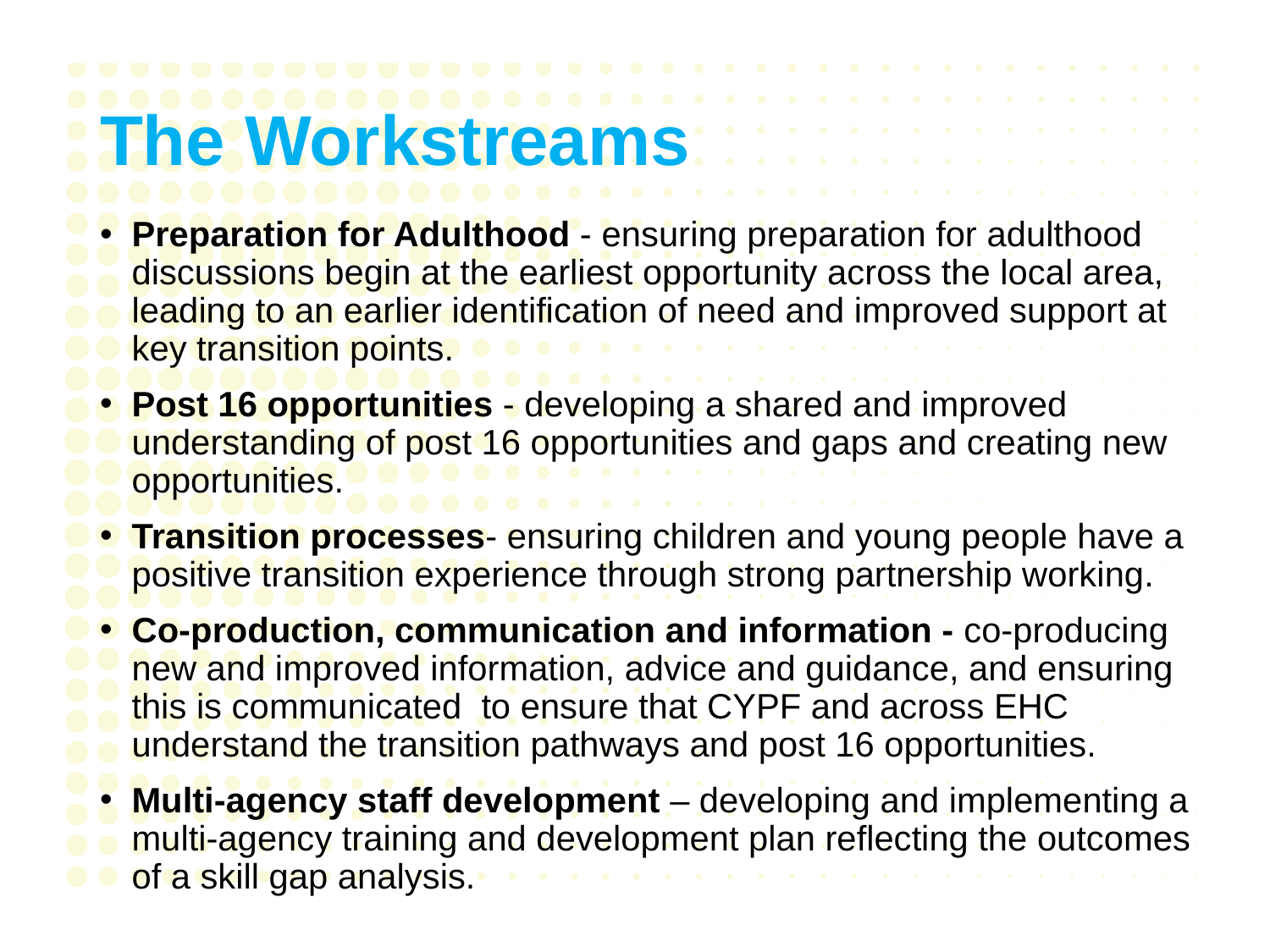

# The Workstreams
Preparation for Adulthood - ensuring preparation for adulthood discussions begin at the earliest opportunity across the local area, leading to an earlier identification of need and improved support at key transition points.
Post 16 opportunities - developing a shared and improved understanding of post 16 opportunities and gaps and creating new opportunities.
Transition processes- ensuring children and young people have a positive transition experience through strong partnership working.
Co-production, communication and information - co-producing new and improved information, advice and guidance, and ensuring this is communicated  to ensure that CYPF and across EHC understand the transition pathways and post 16 opportunities.
Multi-agency staff development – developing and implementing a multi-agency training and development plan reflecting the outcomes of a skill gap analysis.